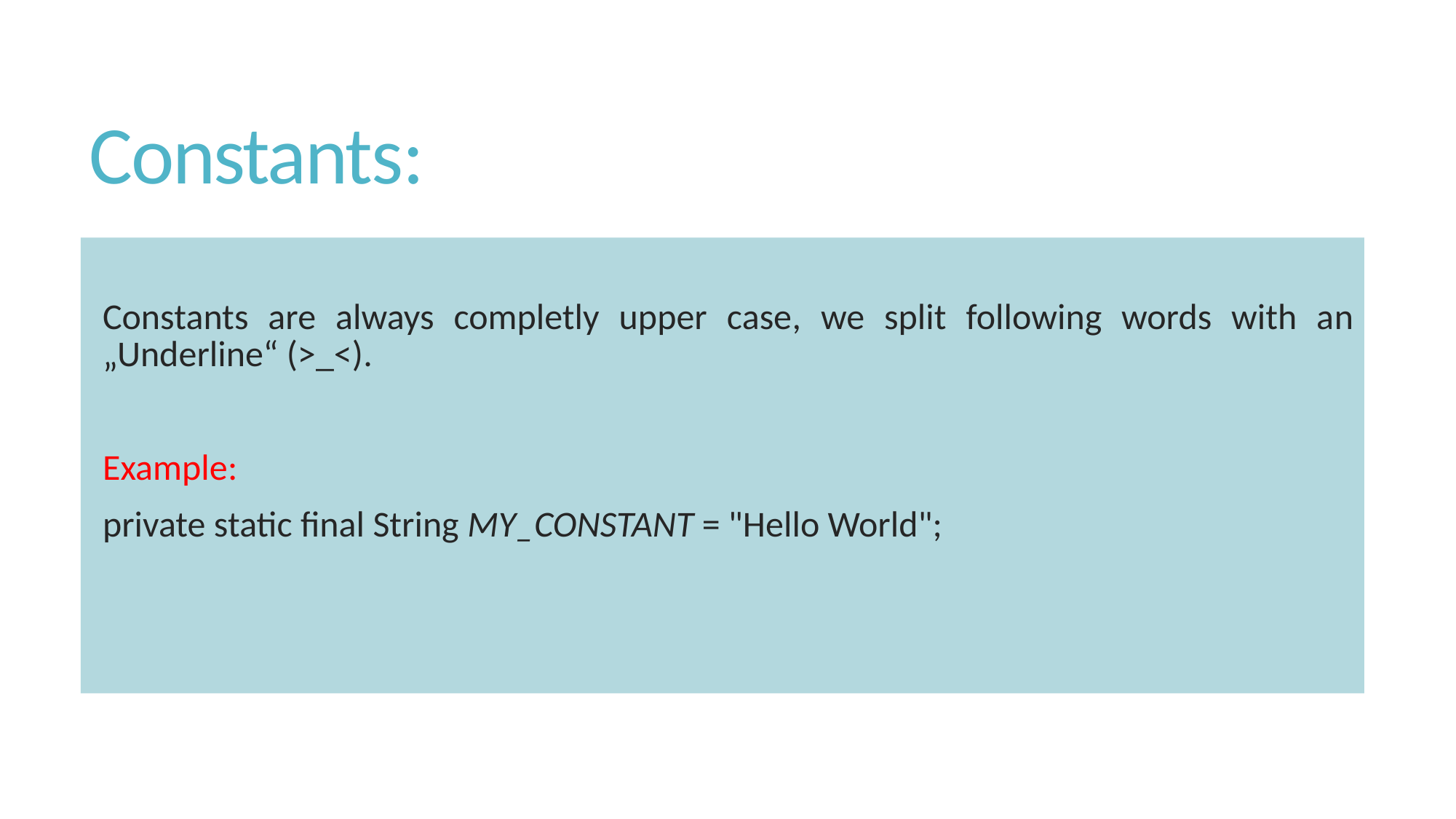

# Constants:

Constants are always completly upper case, we split following words with an „Underline“ (>_<).

Example:
private static final String MY_CONSTANT = "Hello World";